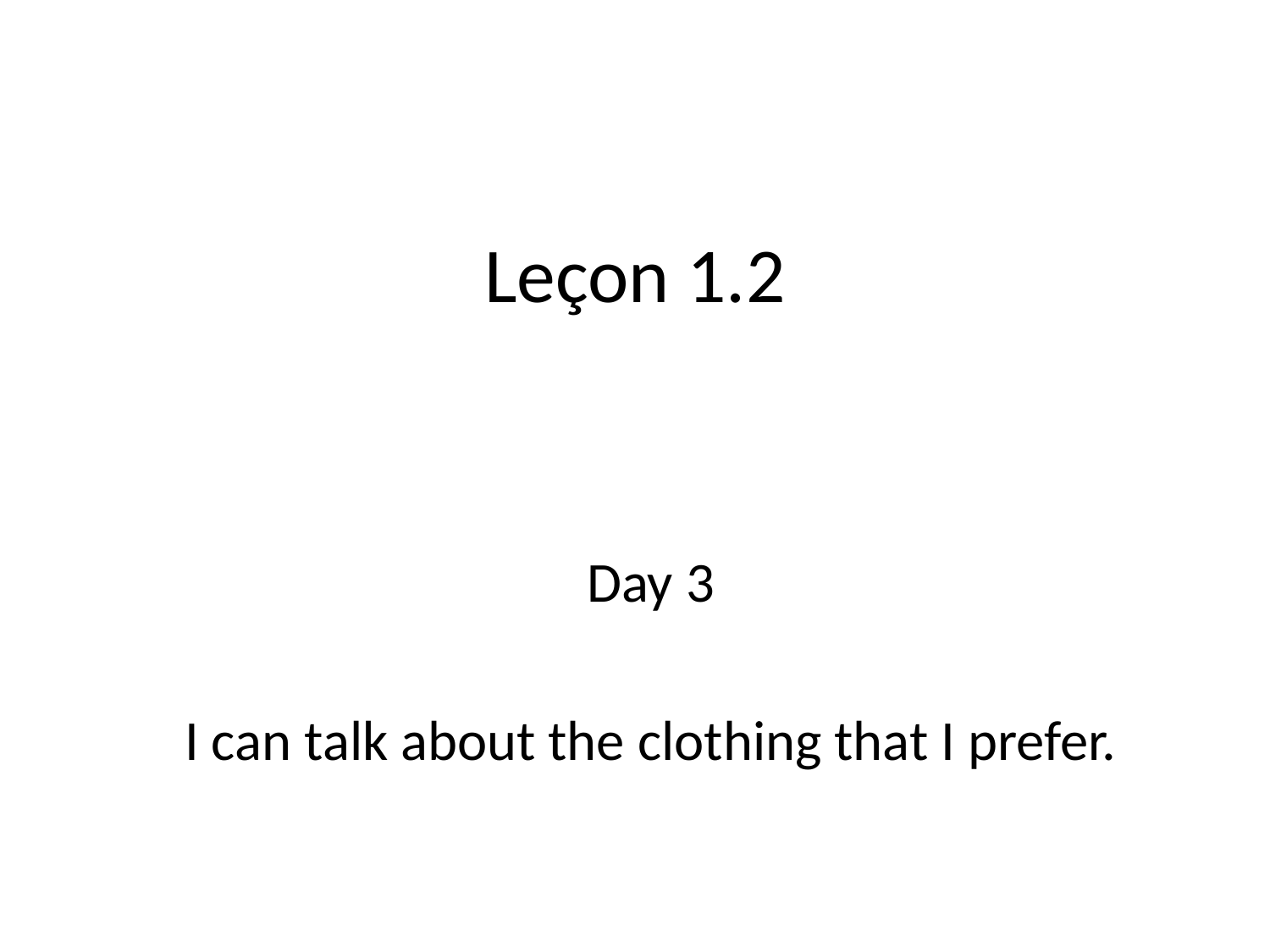

# Leçon 1.2
Day 3

I can talk about the clothing that I prefer.